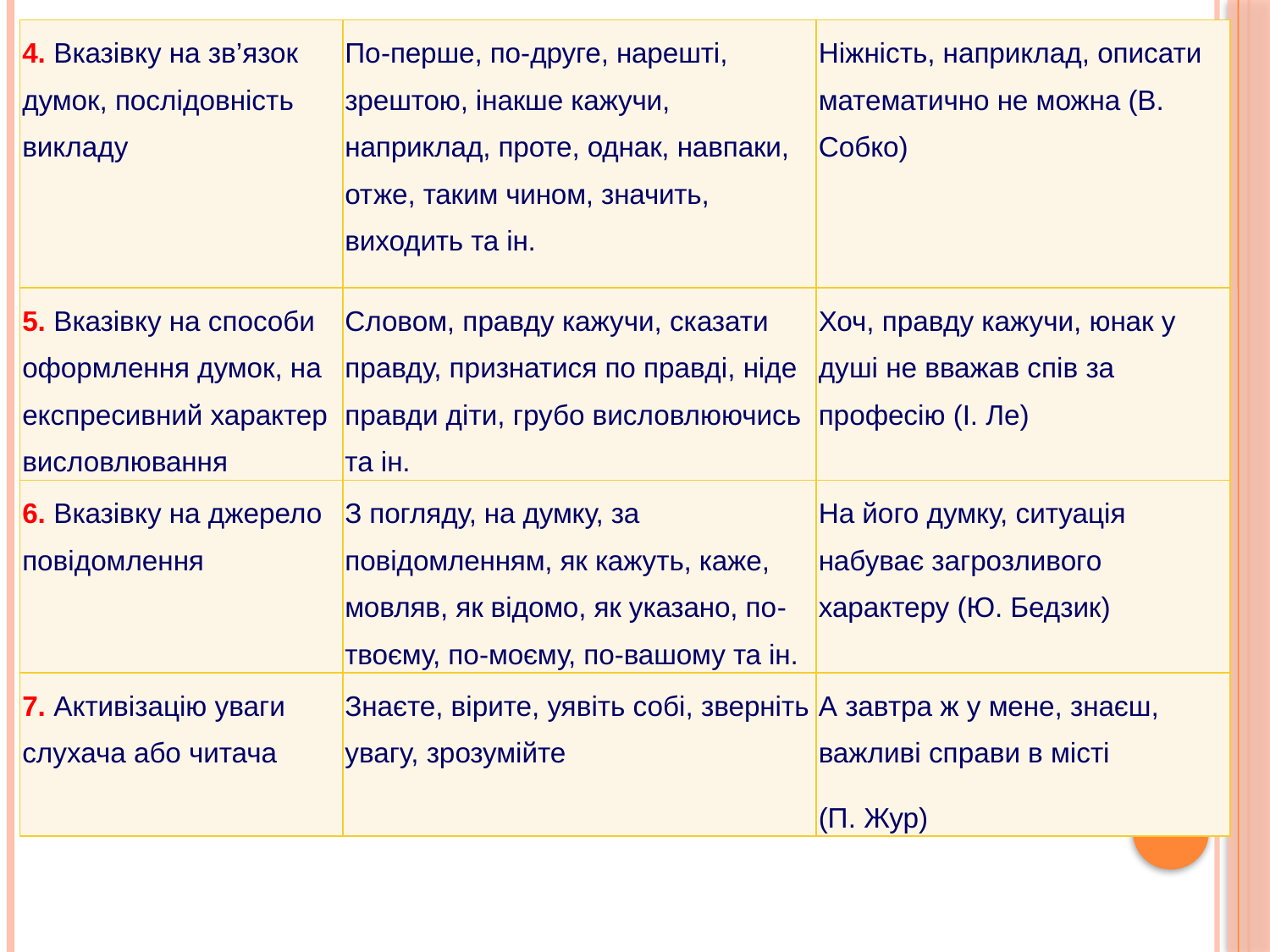

| 4. Вказівку на зв’язок думок, послідовність викладу | По-перше, по-друге, нарешті, зрештою, інакше кажучи, наприклад, проте, однак, навпаки, отже, таким чином, значить, виходить та ін. | Ніжність, наприклад, описати математично не можна (В. Собко) |
| --- | --- | --- |
| 5. Вказівку на способи оформлення думок, на експресивний характер висловлювання | Словом, правду кажучи, сказати правду, признатися по правді, ніде правди діти, грубо висловлюючись та ін. | Хоч, правду кажучи, юнак у душі не вважав спів за професію (І. Ле) |
| 6. Вказівку на джерело повідомлення | З погляду, на думку, за повідомленням, як кажуть, каже, мовляв, як відомо, як указано, по-твоєму, по-моєму, по-вашому та ін. | На його думку, ситуація набуває загрозливого характеру (Ю. Бедзик) |
| 7. Активізацію уваги слухача або читача | Знаєте, вірите, уявіть собі, зверніть увагу, зрозумійте | А завтра ж у мене, знаєш, важливі справи в місті (П. Жур) |